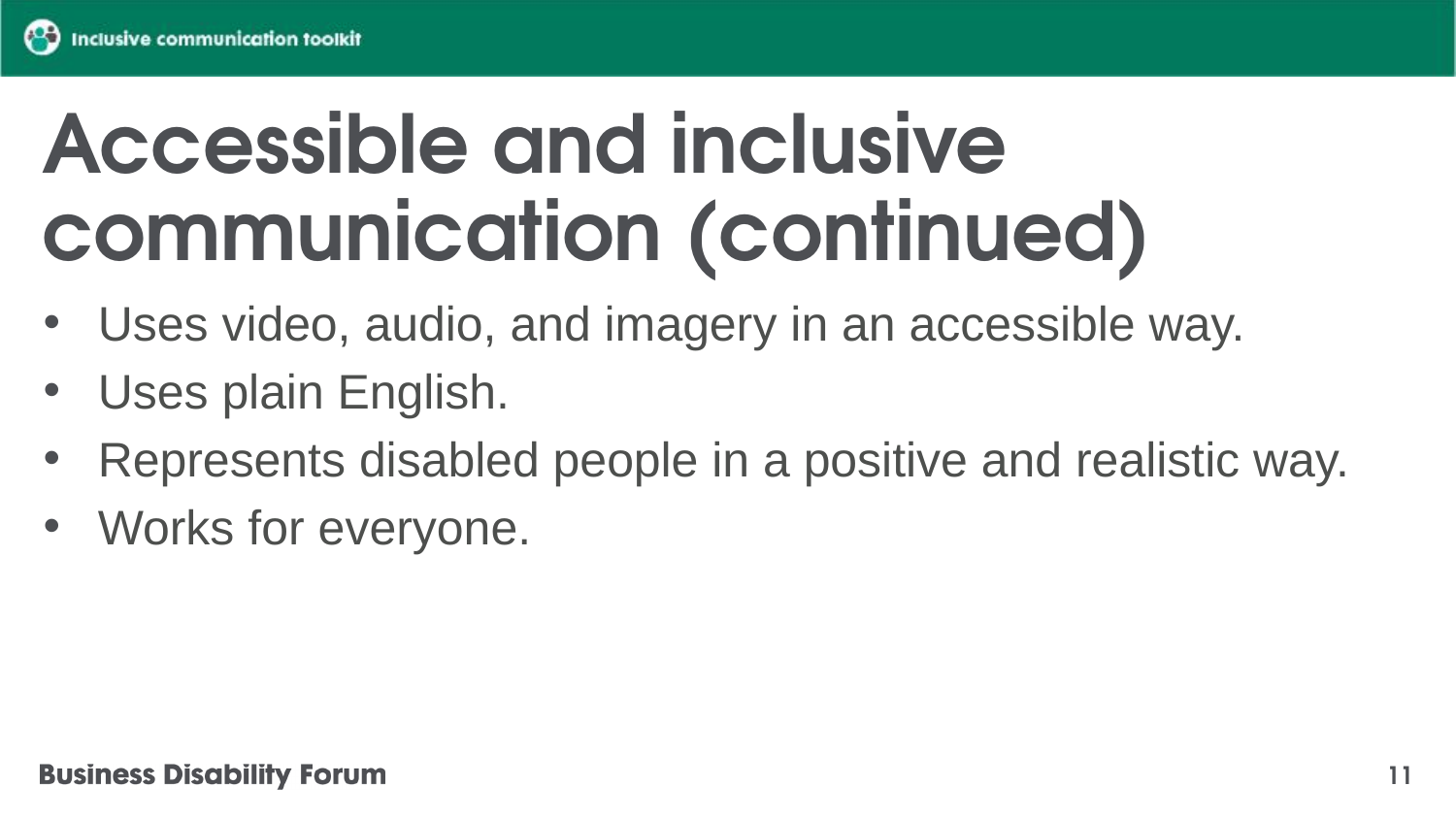

# Accessible and inclusive communication (continued)
Uses video, audio, and imagery in an accessible way.
Uses plain English.
Represents disabled people in a positive and realistic way.
Works for everyone.